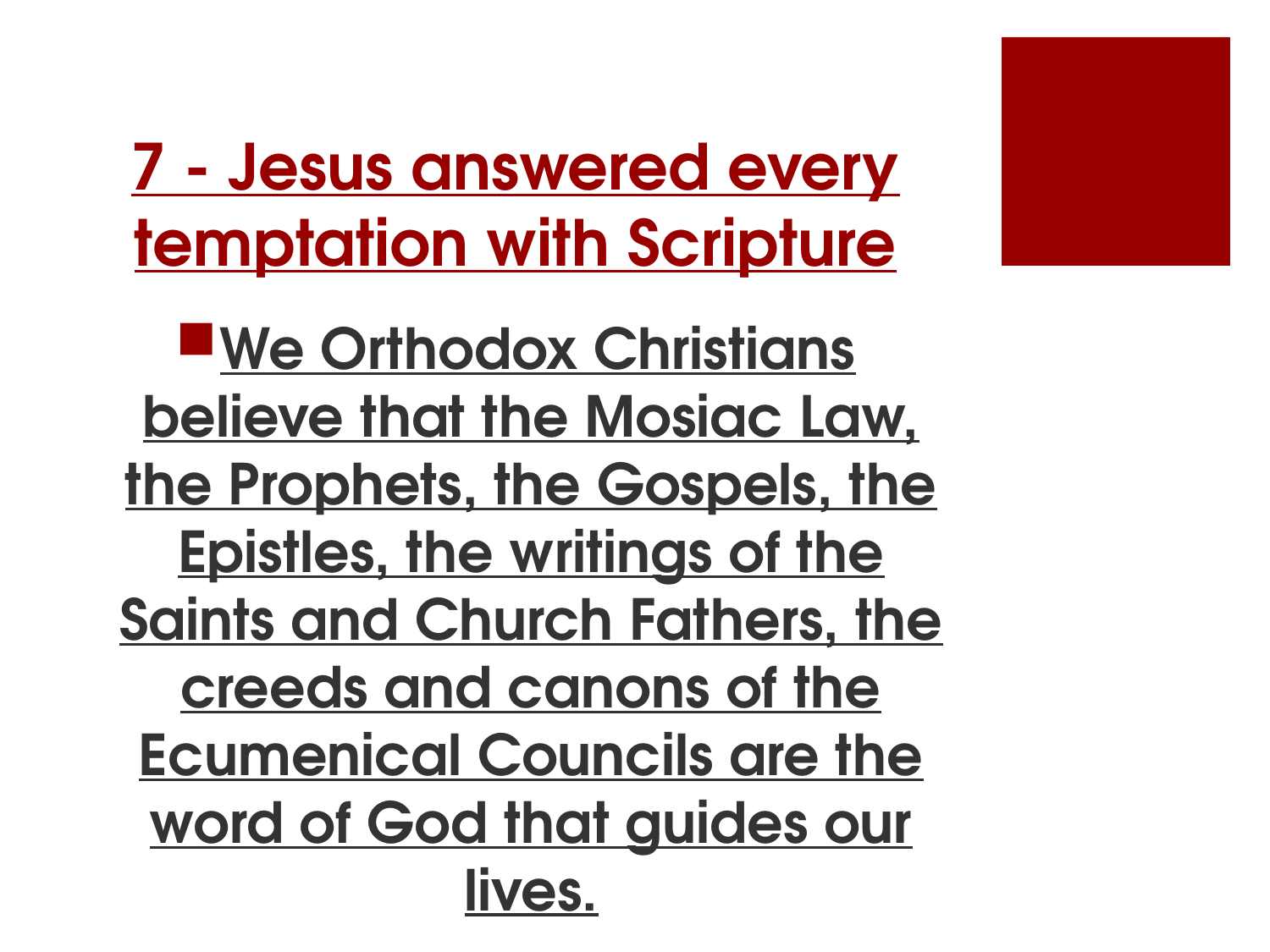

# 7 - Jesus answered every temptation with Scripture
We Orthodox Christians believe that the Mosiac Law, the Prophets, the Gospels, the Epistles, the writings of the Saints and Church Fathers, the creeds and canons of the Ecumenical Councils are the word of God that guides our lives.